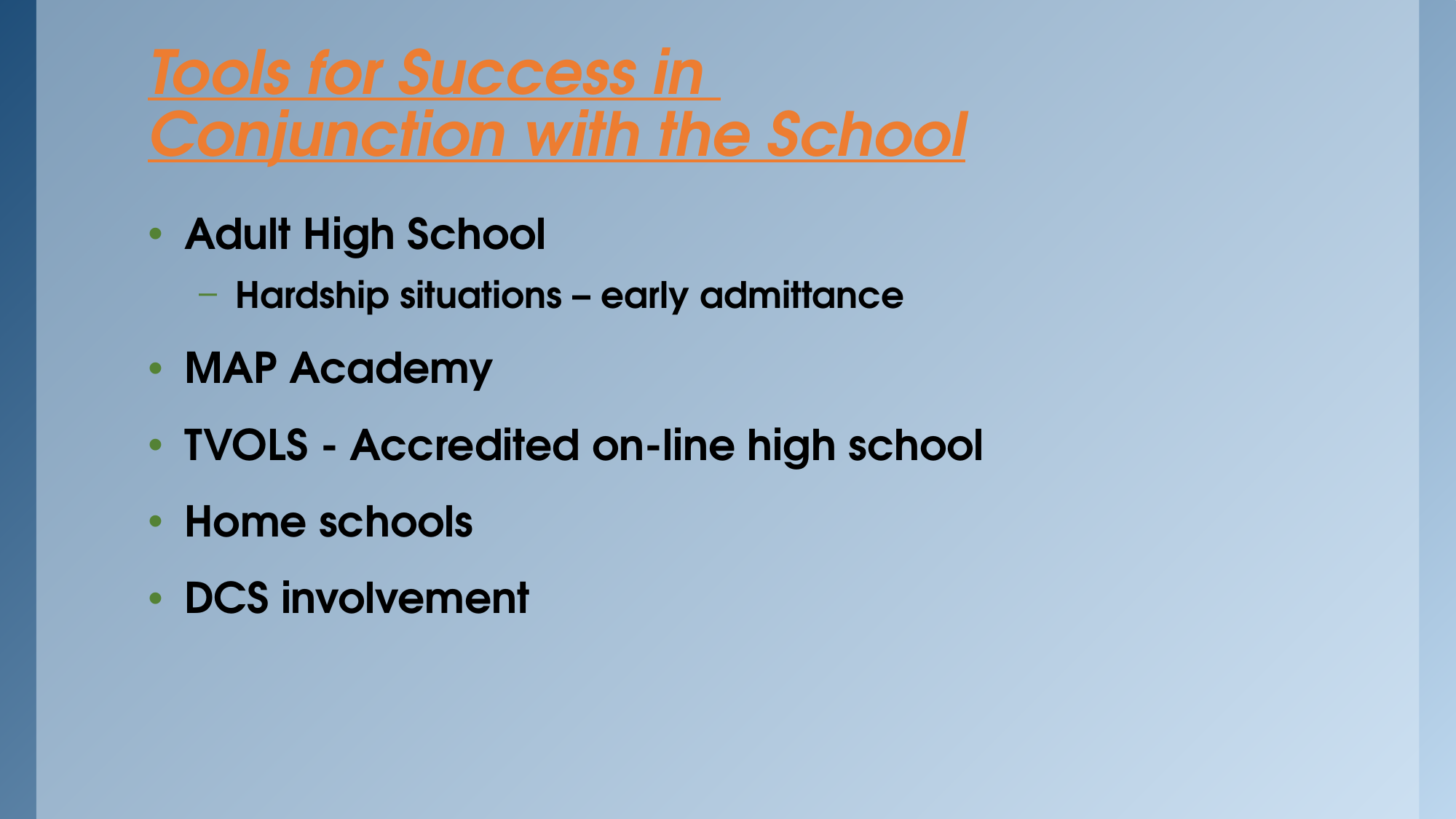

# Tools for Success in Conjunction with the School
Adult High School
Hardship situations – early admittance
MAP Academy
TVOLS - Accredited on-line high school
Home schools
DCS involvement